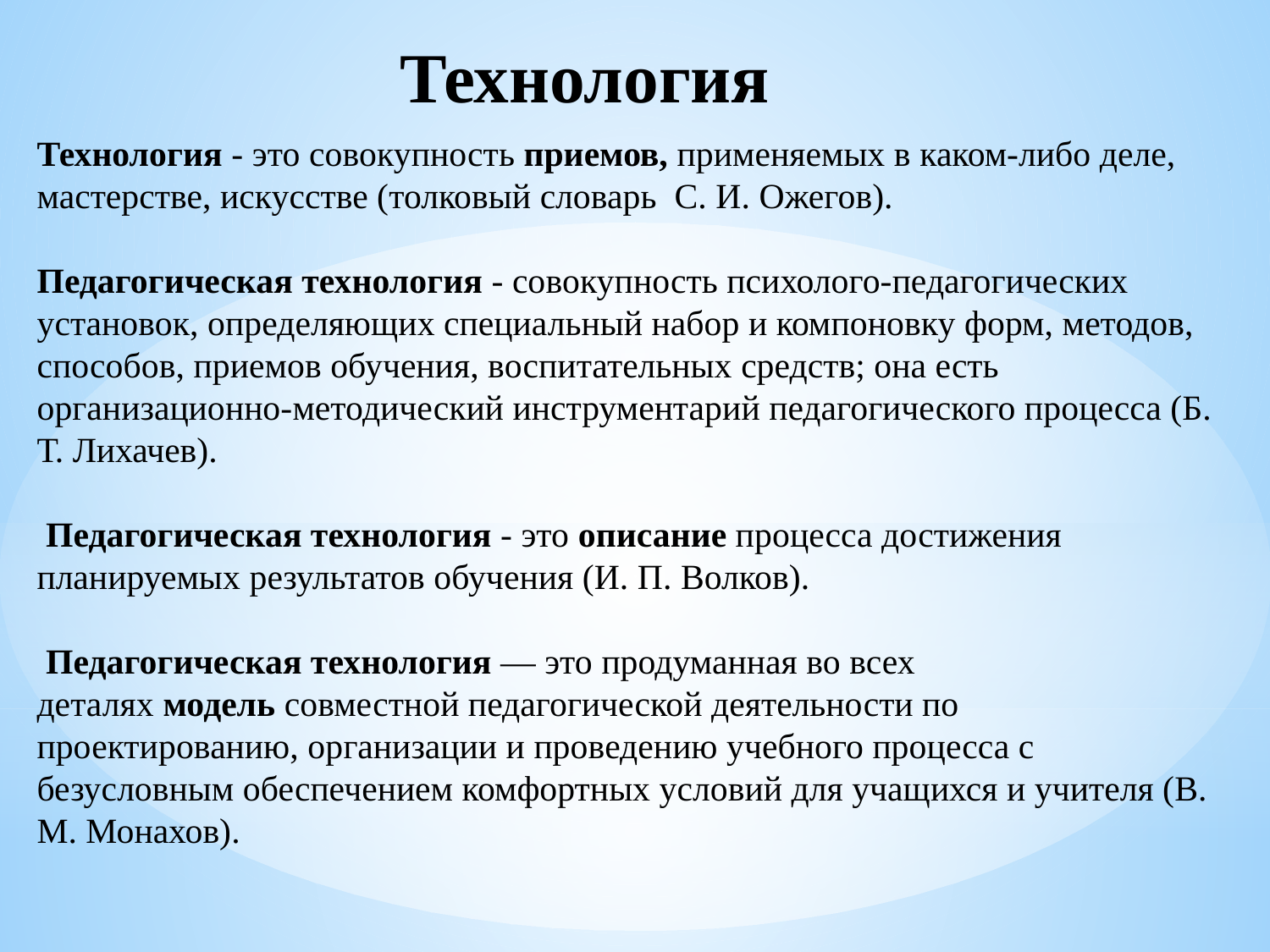

Технология
Технология - это совокупность приемов, применяемых в каком-либо деле, мастерстве, искусстве (толковый словарь  С. И. Ожегов).

Педагогическая технология - совокупность психолого-педагогических установок, определяющих специальный набор и компоновку форм, методов, способов, приемов обучения, воспитательных средств; она есть организационно-методический инструментарий педагогического процесса (Б. Т. Лихачев).

 Педагогическая технология - это описание процесса достижения планируемых результатов обучения (И. П. Волков). 
 Педагогическая технология — это продуманная во всех деталях модель совместной педагогической деятельности по проектированию, организации и проведению учебного процесса с безусловным обеспечением комфортных условий для учащихся и учителя (В. М. Монахов).